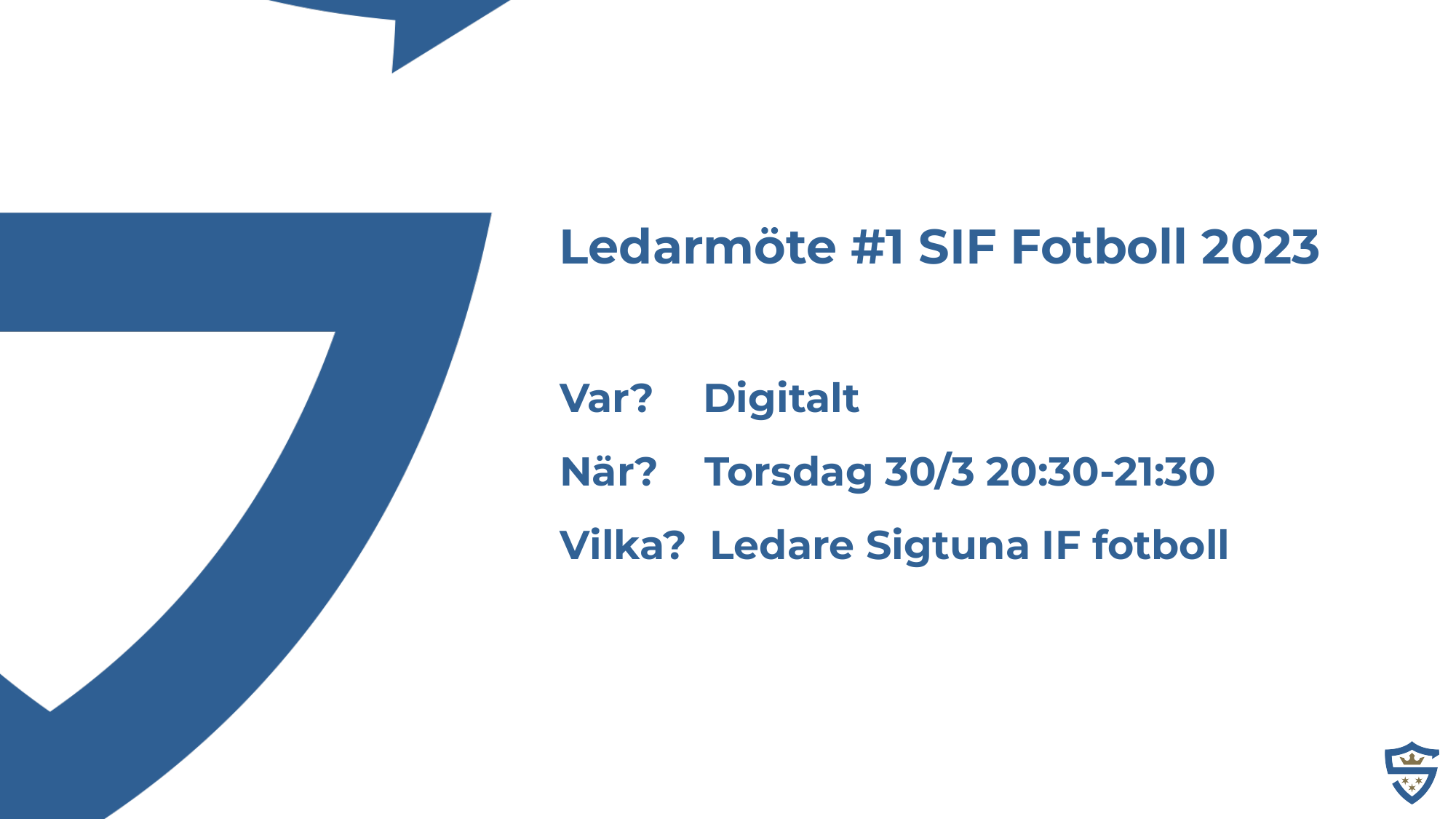

Ledarmöte #1 SIF Fotboll 2023
Var? 	   Digitalt
När?    Torsdag 30/3 20:30-21:30
Vilka?  Ledare Sigtuna IF fotboll